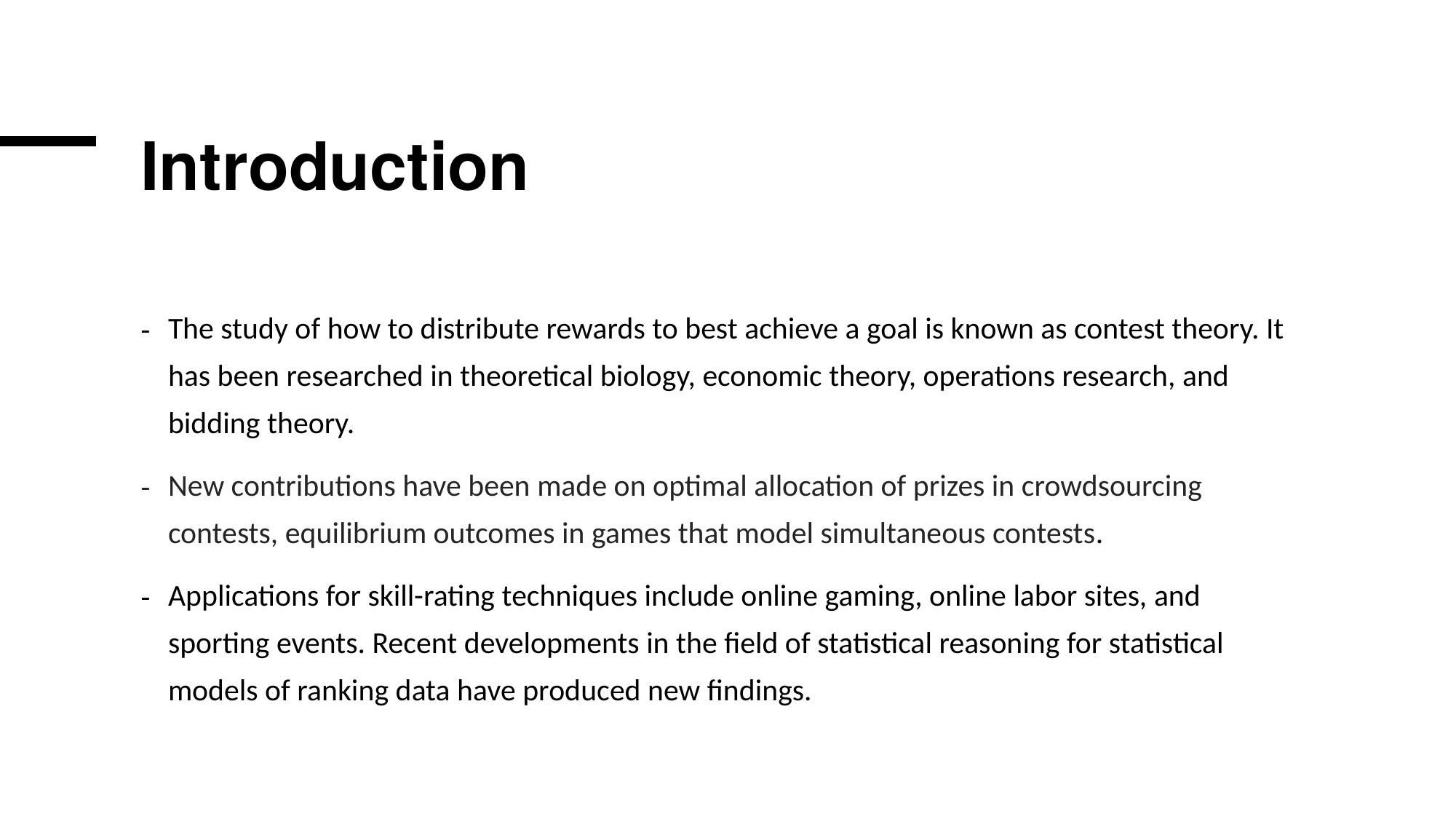

# Introduction
The study of how to distribute rewards to best achieve a goal is known as contest theory. It has been researched in theoretical biology, economic theory, operations research, and bidding theory.
New contributions have been made on optimal allocation of prizes in crowdsourcing contests, equilibrium outcomes in games that model simultaneous contests.
Applications for skill-rating techniques include online gaming, online labor sites, and sporting events. Recent developments in the field of statistical reasoning for statistical models of ranking data have produced new findings.